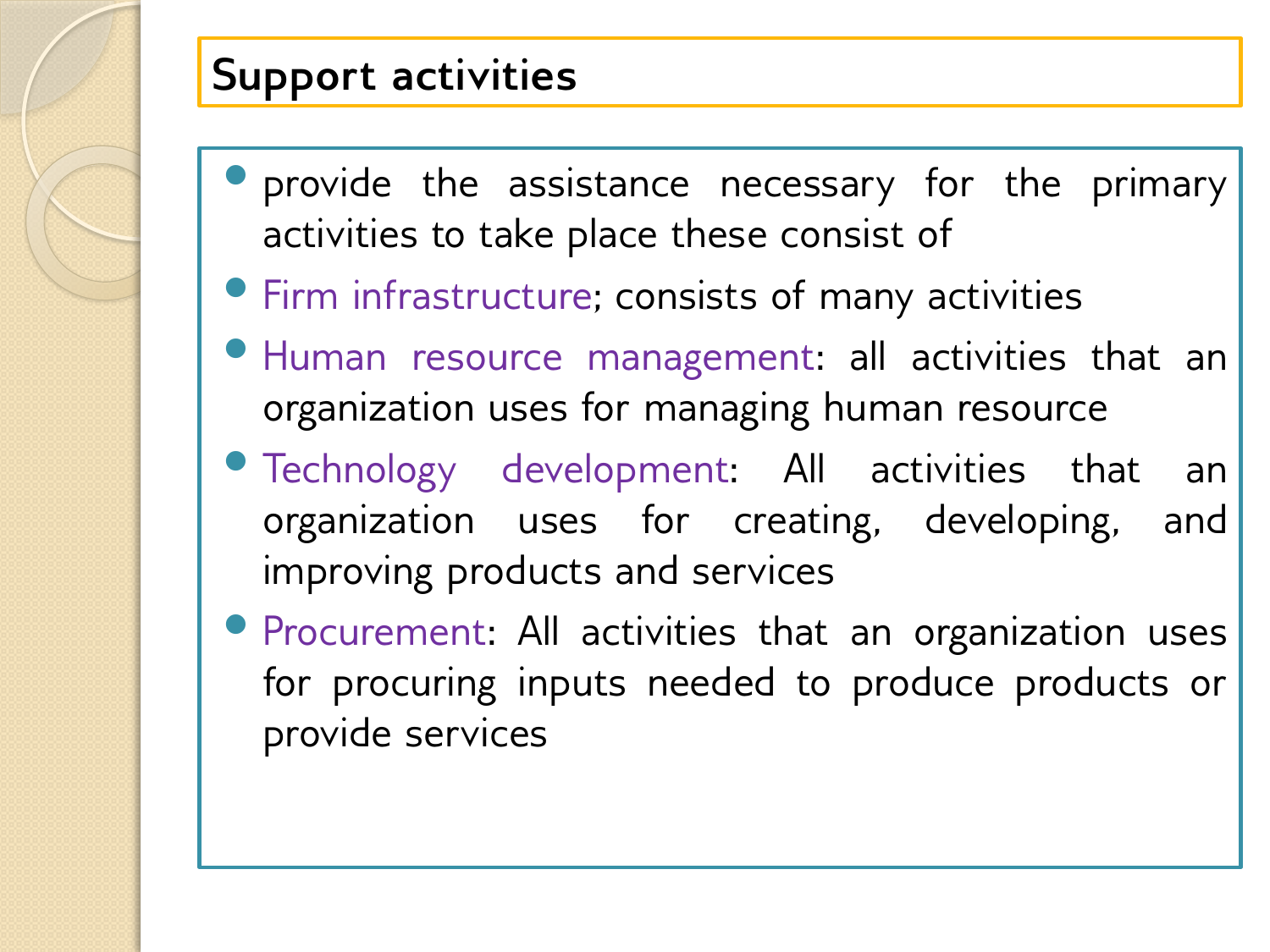

# Support activities
provide the assistance necessary for the primary activities to take place these consist of
Firm infrastructure; consists of many activities
Human resource management: all activities that an organization uses for managing human resource
Technology development: All activities that an organization uses for creating, developing, and improving products and services
Procurement: All activities that an organization uses for procuring inputs needed to produce products or provide services